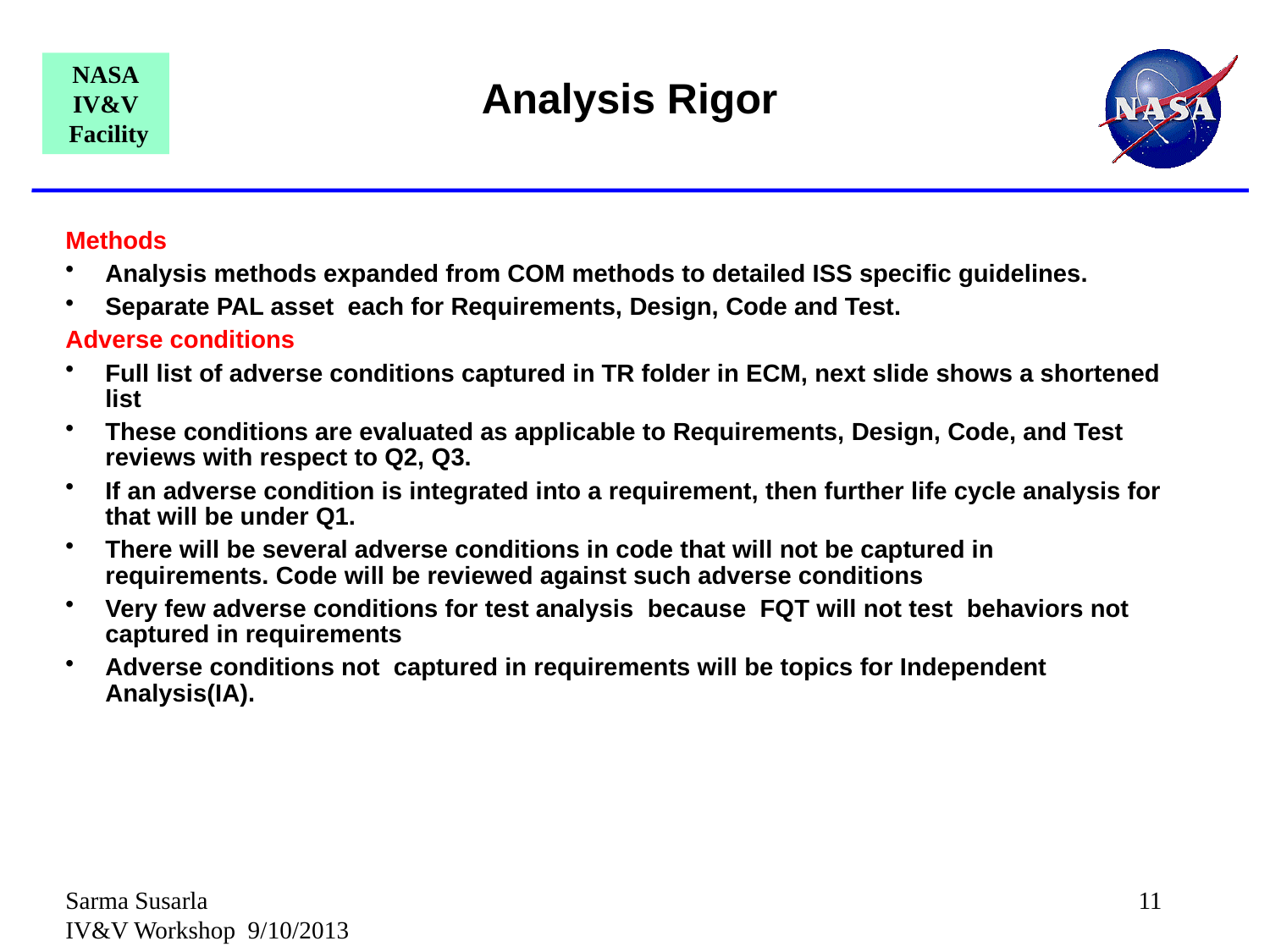

# Analysis Rigor
Methods
Analysis methods expanded from COM methods to detailed ISS specific guidelines.
Separate PAL asset  each for Requirements, Design, Code and Test.
Adverse conditions
Full list of adverse conditions captured in TR folder in ECM, next slide shows a shortened list
These conditions are evaluated as applicable to Requirements, Design, Code, and Test reviews with respect to Q2, Q3.
If an adverse condition is integrated into a requirement, then further life cycle analysis for that will be under Q1.
There will be several adverse conditions in code that will not be captured in requirements. Code will be reviewed against such adverse conditions
Very few adverse conditions for test analysis  because  FQT will not test  behaviors not captured in requirements
Adverse conditions not  captured in requirements will be topics for Independent Analysis(IA).

Sarma Susarla                                      IV&V Workshop  9/10/2013
11